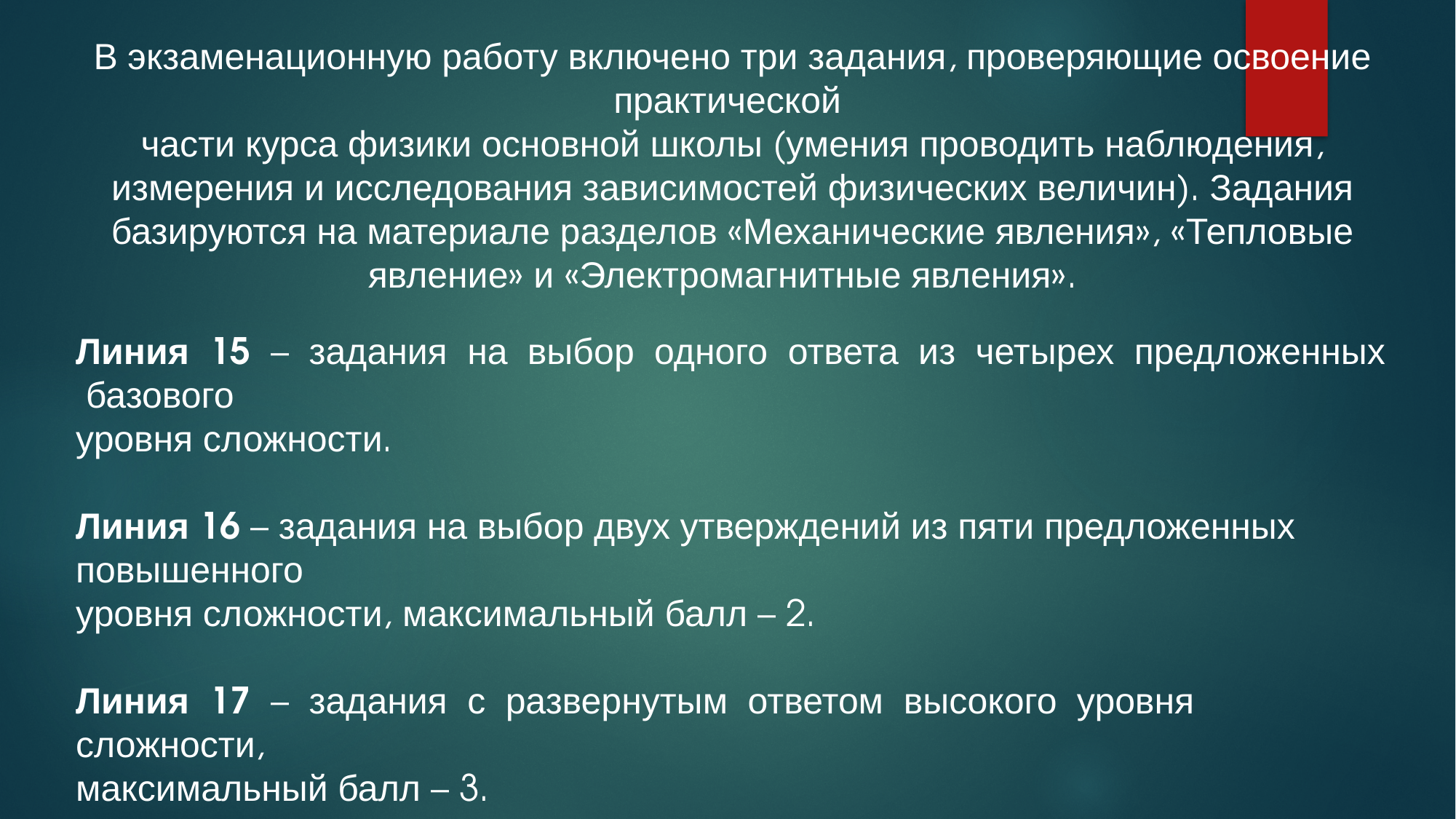

В экзаменационную работу включено три задания, проверяющие освоение практической
части курса физики основной школы (умения проводить наблюдения, измерения и исследования зависимостей физических величин). Задания базируются на материале разделов «Механические явления», «Тепловые явление» и «Электромагнитные явления».

Линия  15  –  задания  на  выбор  одного  ответа  из  четырех  предложенных  базового
уровня сложности.

Линия 16 – задания на выбор двух утверждений из пяти предложенных повышенного
уровня сложности, максимальный балл – 2.

Линия  17  –  задания  с  развернутым  ответом  высокого  уровня  сложности,
максимальный балл – 3.